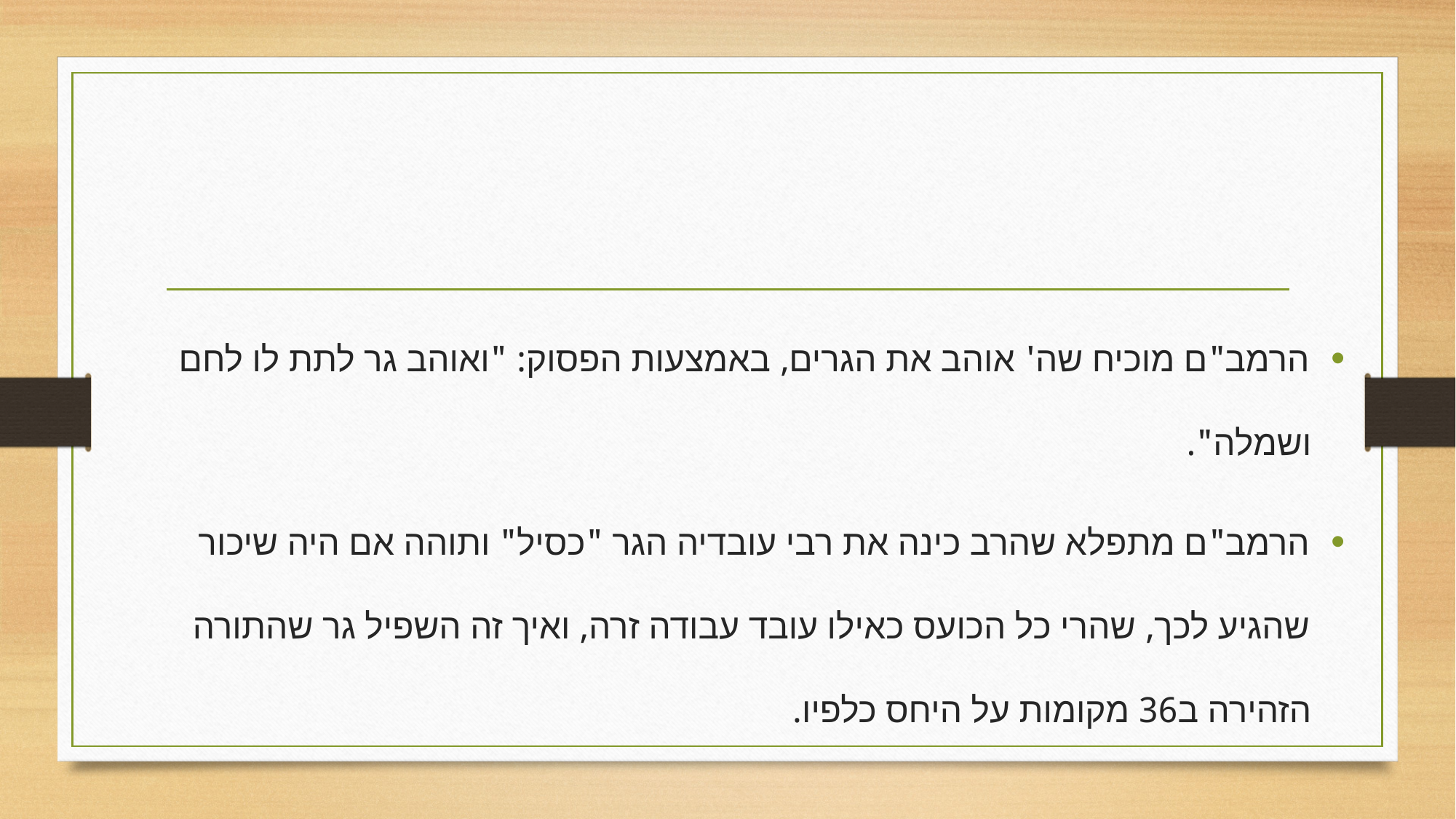

הרמב"ם מוכיח שה' אוהב את הגרים, באמצעות הפסוק: "ואוהב גר לתת לו לחם ושמלה".
הרמב"ם מתפלא שהרב כינה את רבי עובדיה הגר "כסיל" ותוהה אם היה שיכור שהגיע לכך, שהרי כל הכועס כאילו עובד עבודה זרה, ואיך זה השפיל גר שהתורה הזהירה ב36 מקומות על היחס כלפיו.